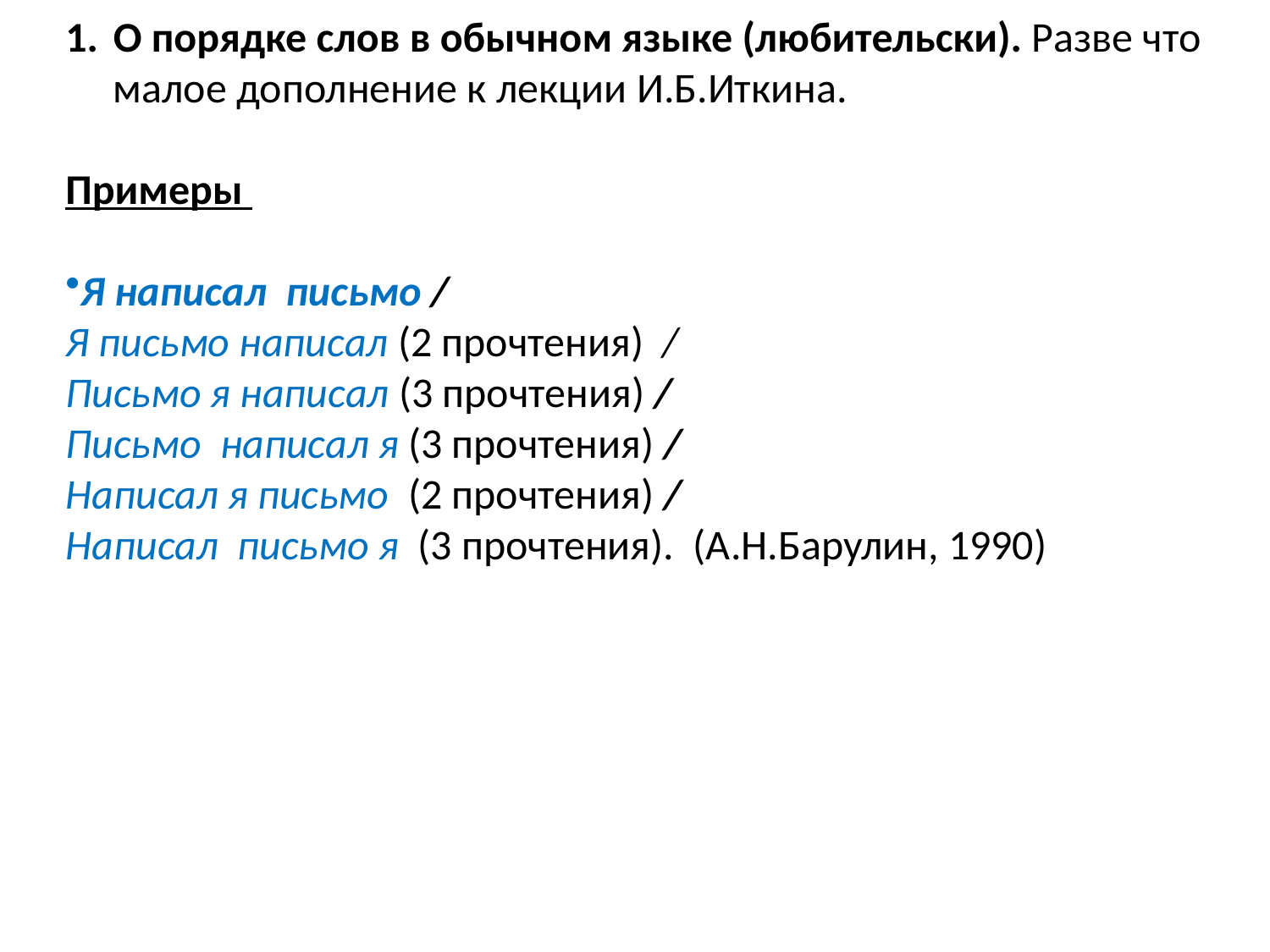

О порядке слов в обычном языке (любительски). Разве что малое дополнение к лекции И.Б.Иткина.

Примеры

Я написал  письмо /
Я письмо написал (2 прочтения)  /
Письмо я написал (3 прочтения) /
Письмо  написал я (3 прочтения) /
Написал я письмо  (2 прочтения) /
Написал  письмо я  (3 прочтения).  (А.Н.Барулин, 1990)